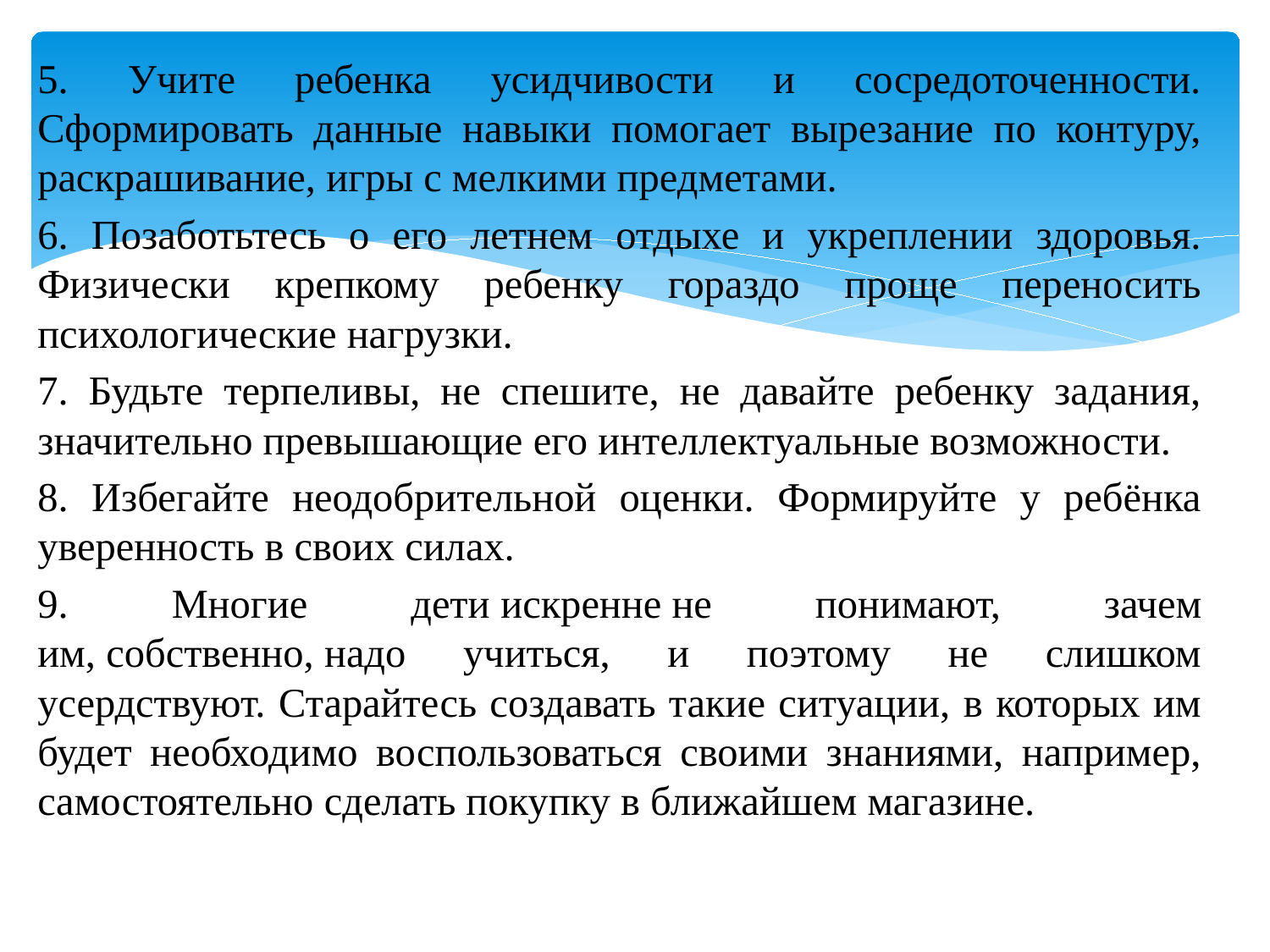

5. Учите ребенка усидчивости и сосредоточенности. Сформировать данные навыки помогает вырезание по контуру, раскрашивание, игры с мелкими предметами.
6. Позаботьтесь о его летнем отдыхе и укреплении здоровья. Физически крепкому ребенку гораздо проще переносить психологические нагрузки.
7. Будьте терпеливы, не спешите, не давайте ребенку задания, значительно превышающие его интеллектуальные возможности.
8. Избегайте неодобрительной оценки. Формируйте у ребёнка уверенность в своих силах.
9. Многие дети искренне не понимают, зачем им, собственно, надо учиться, и поэтому не слишком усердствуют. Старайтесь создавать такие ситуации, в которых им будет необходимо воспользоваться своими знаниями, например, самостоятельно сделать покупку в ближайшем магазине.